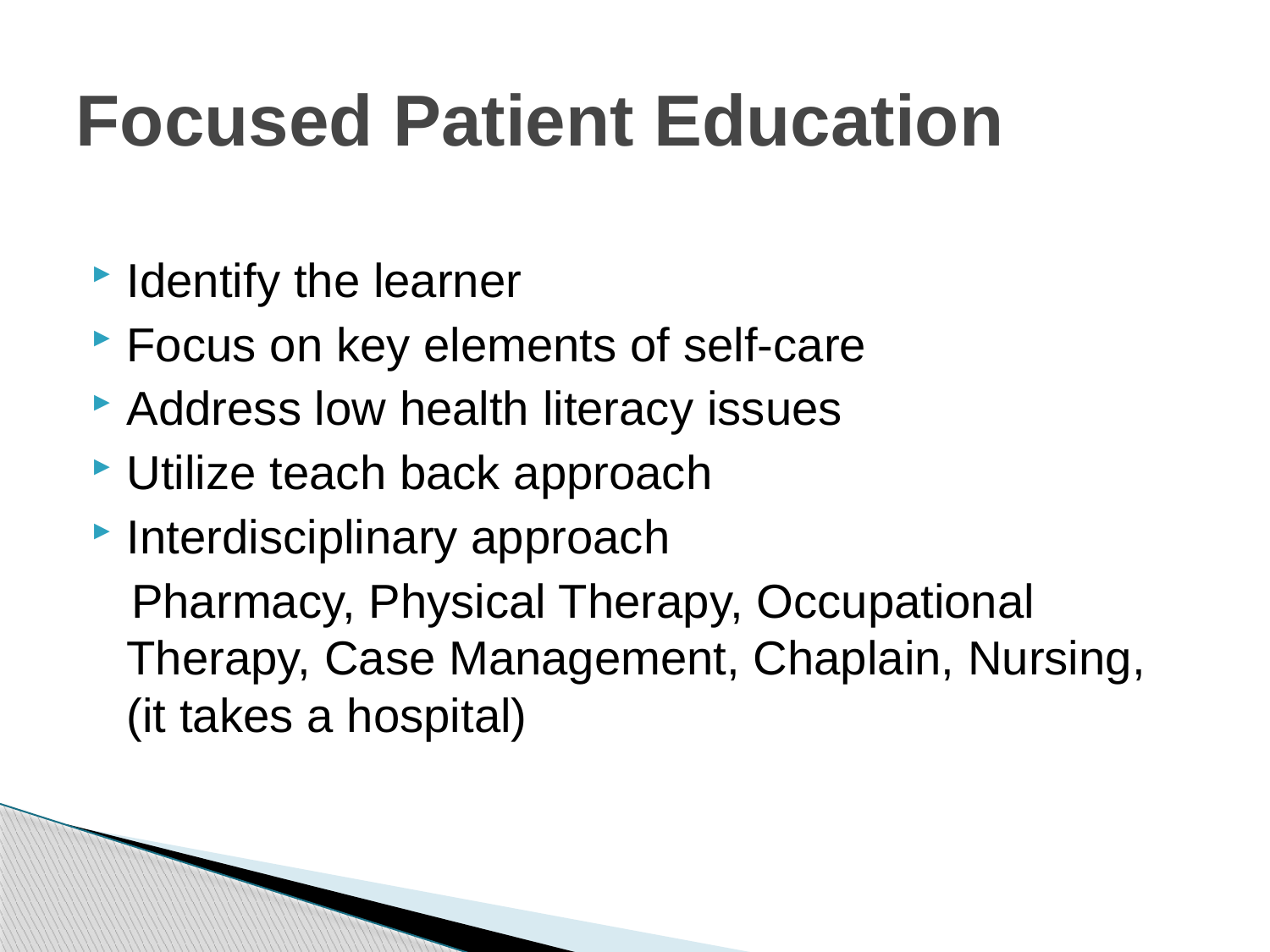

# Focused Patient Education
Identify the learner
Focus on key elements of self-care
Address low health literacy issues
Utilize teach back approach
Interdisciplinary approach
   Pharmacy, Physical Therapy, Occupational   Therapy, Case Management, Chaplain, Nursing, (it takes a hospital)